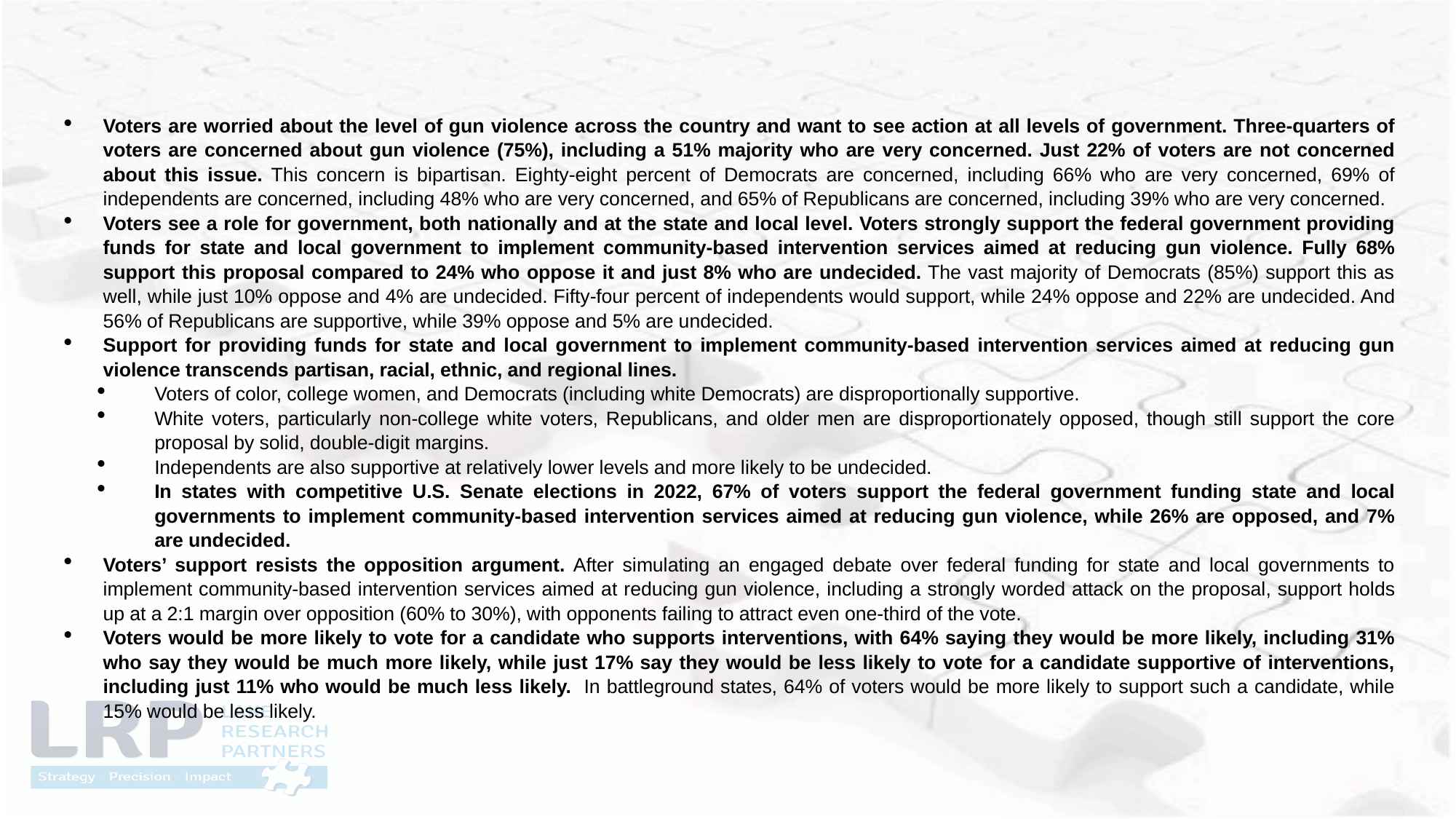

Key Findings: Dynamics of Support for Interventions
Voters are worried about the level of gun violence across the country and want to see action at all levels of government. Three-quarters of voters are concerned about gun violence (75%), including a 51% majority who are very concerned. Just 22% of voters are not concerned about this issue. This concern is bipartisan. Eighty-eight percent of Democrats are concerned, including 66% who are very concerned, 69% of independents are concerned, including 48% who are very concerned, and 65% of Republicans are concerned, including 39% who are very concerned.
Voters see a role for government, both nationally and at the state and local level. Voters strongly support the federal government providing funds for state and local government to implement community-based intervention services aimed at reducing gun violence. Fully 68% support this proposal compared to 24% who oppose it and just 8% who are undecided. The vast majority of Democrats (85%) support this as well, while just 10% oppose and 4% are undecided. Fifty-four percent of independents would support, while 24% oppose and 22% are undecided. And 56% of Republicans are supportive, while 39% oppose and 5% are undecided.
Support for providing funds for state and local government to implement community-based intervention services aimed at reducing gun violence transcends partisan, racial, ethnic, and regional lines.
Voters of color, college women, and Democrats (including white Democrats) are disproportionally supportive.
White voters, particularly non-college white voters, Republicans, and older men are disproportionately opposed, though still support the core proposal by solid, double-digit margins.
Independents are also supportive at relatively lower levels and more likely to be undecided.
In states with competitive U.S. Senate elections in 2022, 67% of voters support the federal government funding state and local governments to implement community-based intervention services aimed at reducing gun violence, while 26% are opposed, and 7% are undecided.
Voters’ support resists the opposition argument. After simulating an engaged debate over federal funding for state and local governments to implement community-based intervention services aimed at reducing gun violence, including a strongly worded attack on the proposal, support holds up at a 2:1 margin over opposition (60% to 30%), with opponents failing to attract even one-third of the vote.
Voters would be more likely to vote for a candidate who supports interventions, with 64% saying they would be more likely, including 31% who say they would be much more likely, while just 17% say they would be less likely to vote for a candidate supportive of interventions, including just 11% who would be much less likely.  In battleground states, 64% of voters would be more likely to support such a candidate, while 15% would be less likely.